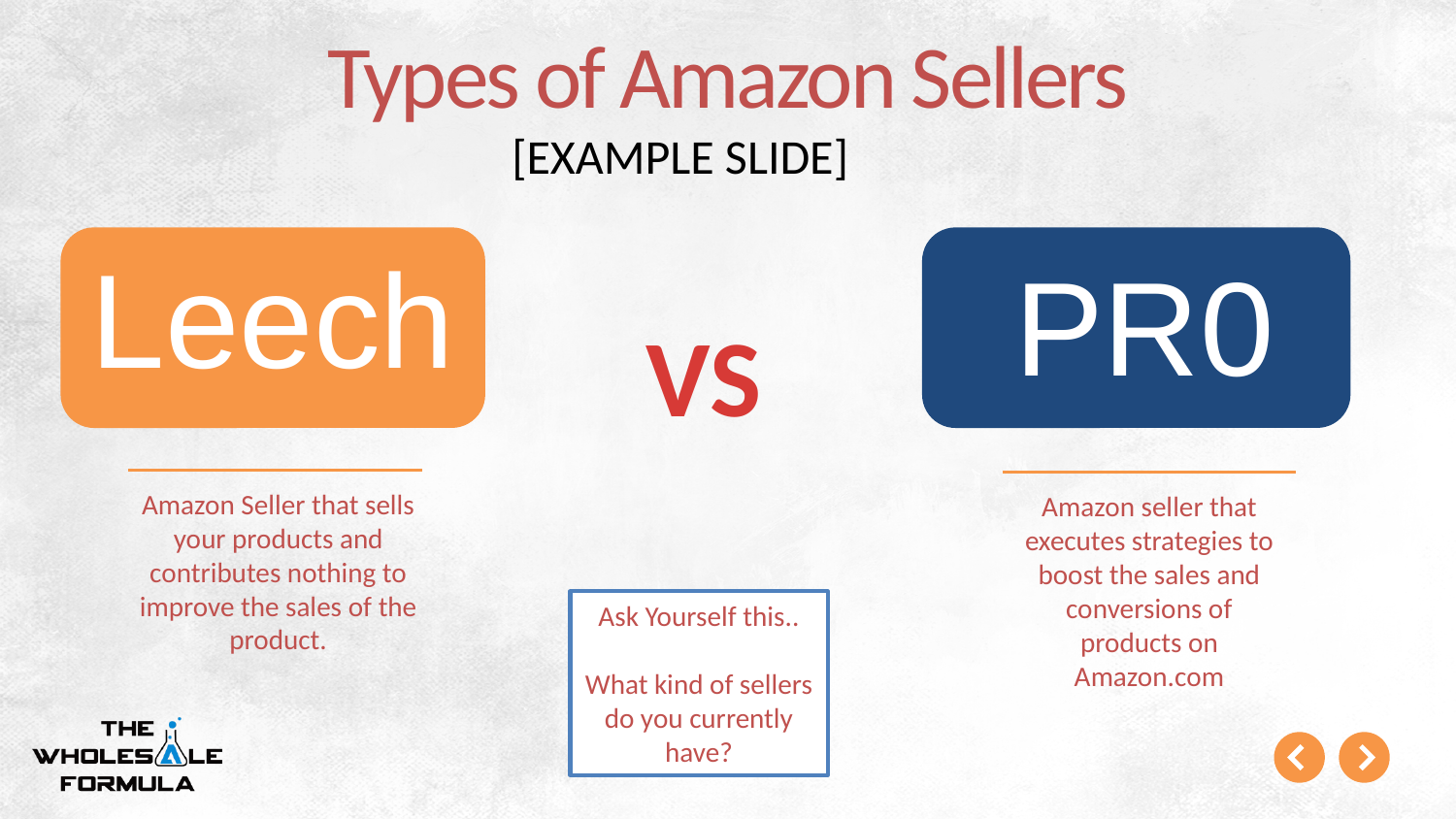

# Types of Amazon Sellers
[EXAMPLE SLIDE]

Leech

PR0
VS
Amazon Seller that sells your products and contributes nothing to improve the sales of the product.
Amazon seller that executes strategies to boost the sales and conversions of products on Amazon.com
Ask Yourself this..
What kind of sellers do you currently have?